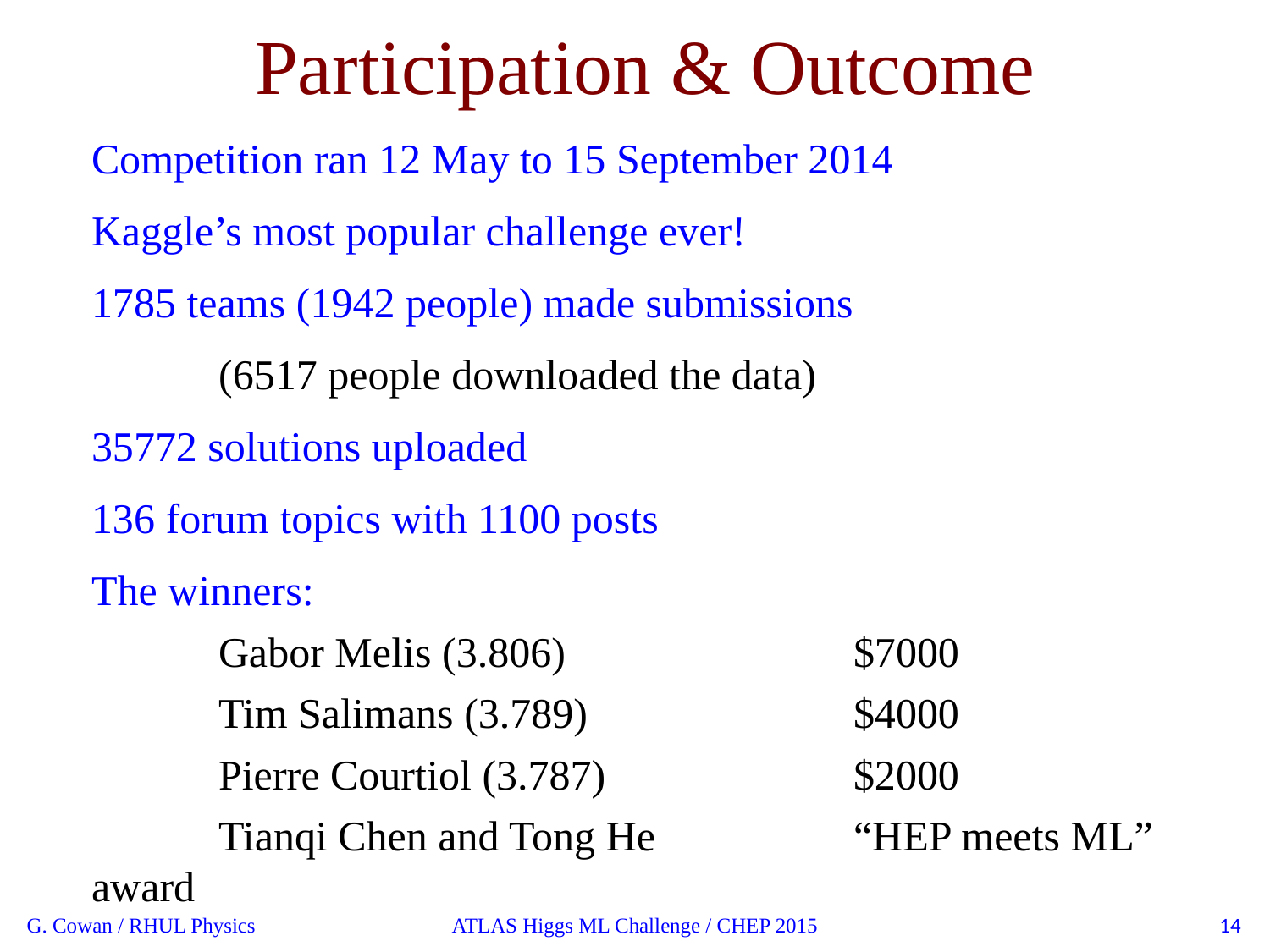

Participation & Outcome
Competition ran 12 May to 15 September 2014
Kaggle’s most popular challenge ever!
1785 teams (1942 people) made submissions
	(6517 people downloaded the data)
35772 solutions uploaded
136 forum topics with 1100 posts
The winners:
	Gabor Melis (3.806)			$7000
	Tim Salimans (3.789)			$4000
	Pierre Courtiol (3.787)		$2000
	Tianqi Chen and Tong He		“HEP meets ML” award
G. Cowan / RHUL Physics
ATLAS Higgs ML Challenge / CHEP 2015
14